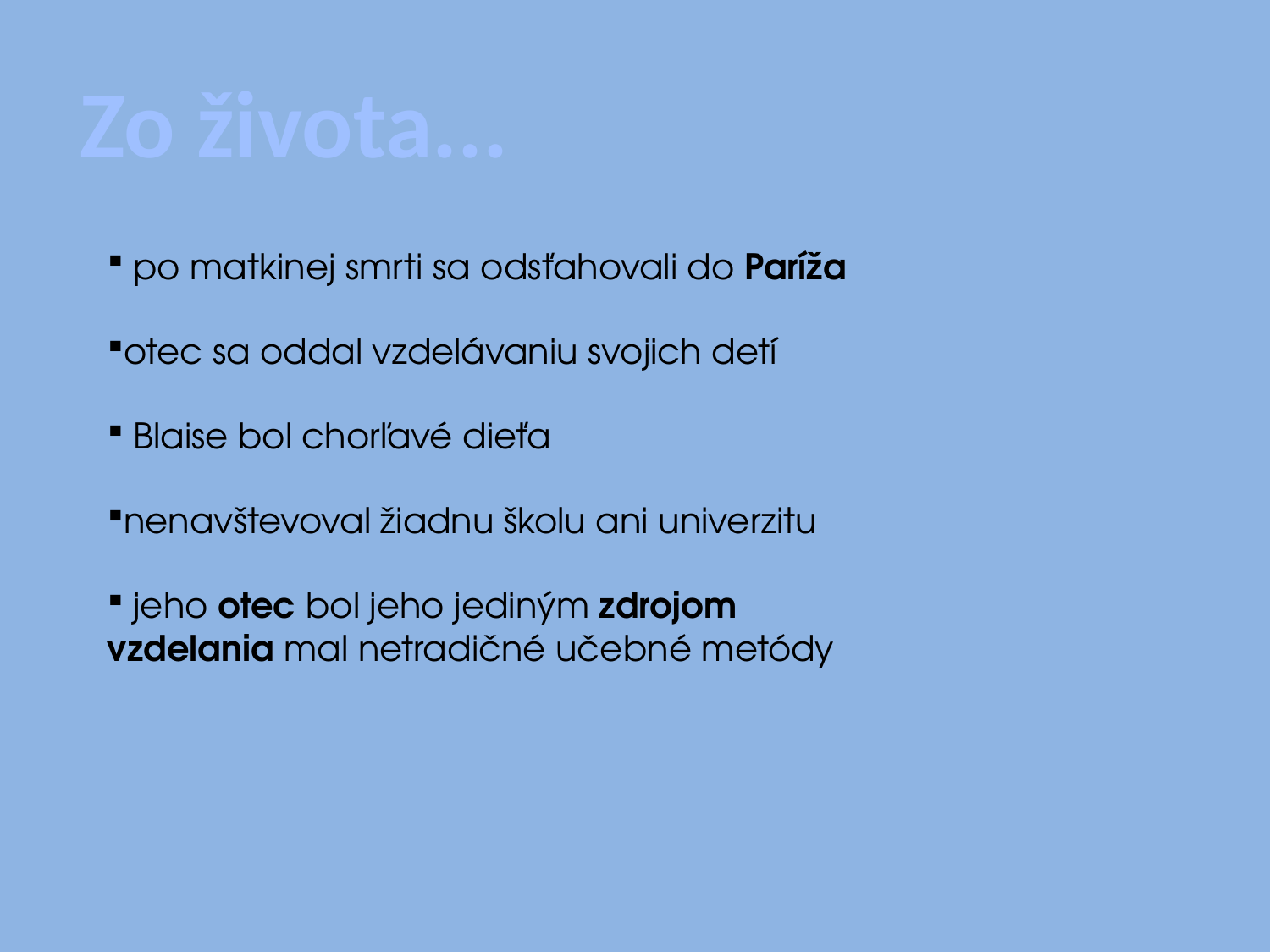

Zo života...

 po matkinej smrti sa odsťahovali do Paríža

otec sa oddal vzdelávaniu svojich detí

 Blaise bol chorľavé dieťa

nenavštevoval žiadnu školu ani univerzitu

 jeho otec bol jeho jediným zdrojom vzdelania mal netradičné učebné metódy